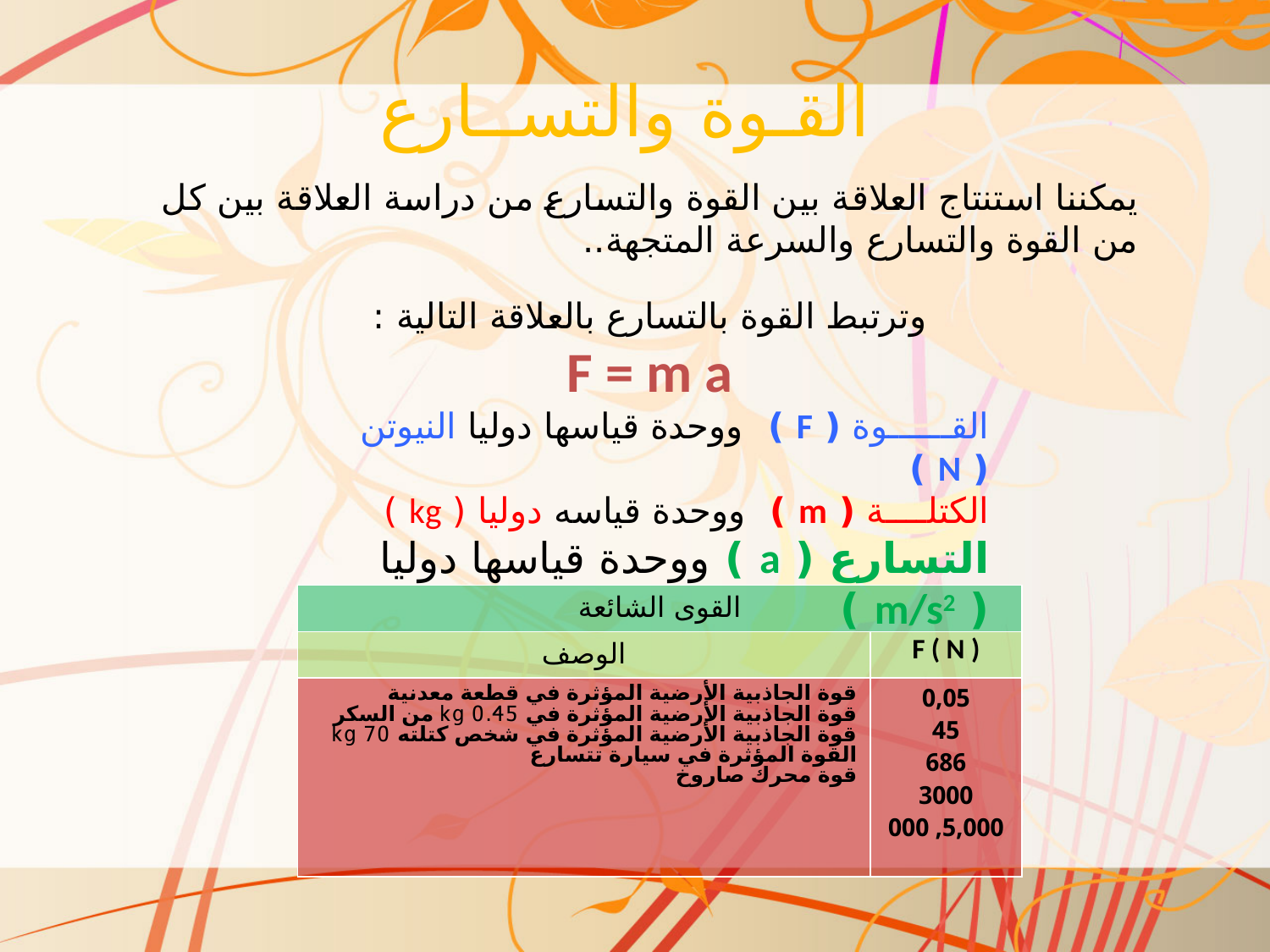

القـوة والتســارع
يمكننا استنتاج العلاقة بين القوة والتسارع من دراسة العلاقة بين كل من القوة والتسارع والسرعة المتجهة..
وترتبط القوة بالتسارع بالعلاقة التالية :
F = m a
القــــــوة ( F )  ووحدة قياسها دوليا النيوتن ( N )
الكتلــــة ( m )  ووحدة قياسه دوليا ( kg )
التسارع ( a ) ووحدة قياسها دوليا ( m/s2 )
| القوى الشائعة |  |
| --- | --- |
| الوصف | F ( N ) |
| قوة الجاذبية الأرضية المؤثرة في قطعة معدنية قوة الجاذبية الأرضية المؤثرة في 0.45 kg من السكر قوة الجاذبية الأرضية المؤثرة في شخص كتلته 70 kg القوة المؤثرة في سيارة تتسارع قوة محرك صاروخ | 0,05 45 686 3000 5,000, 000 |